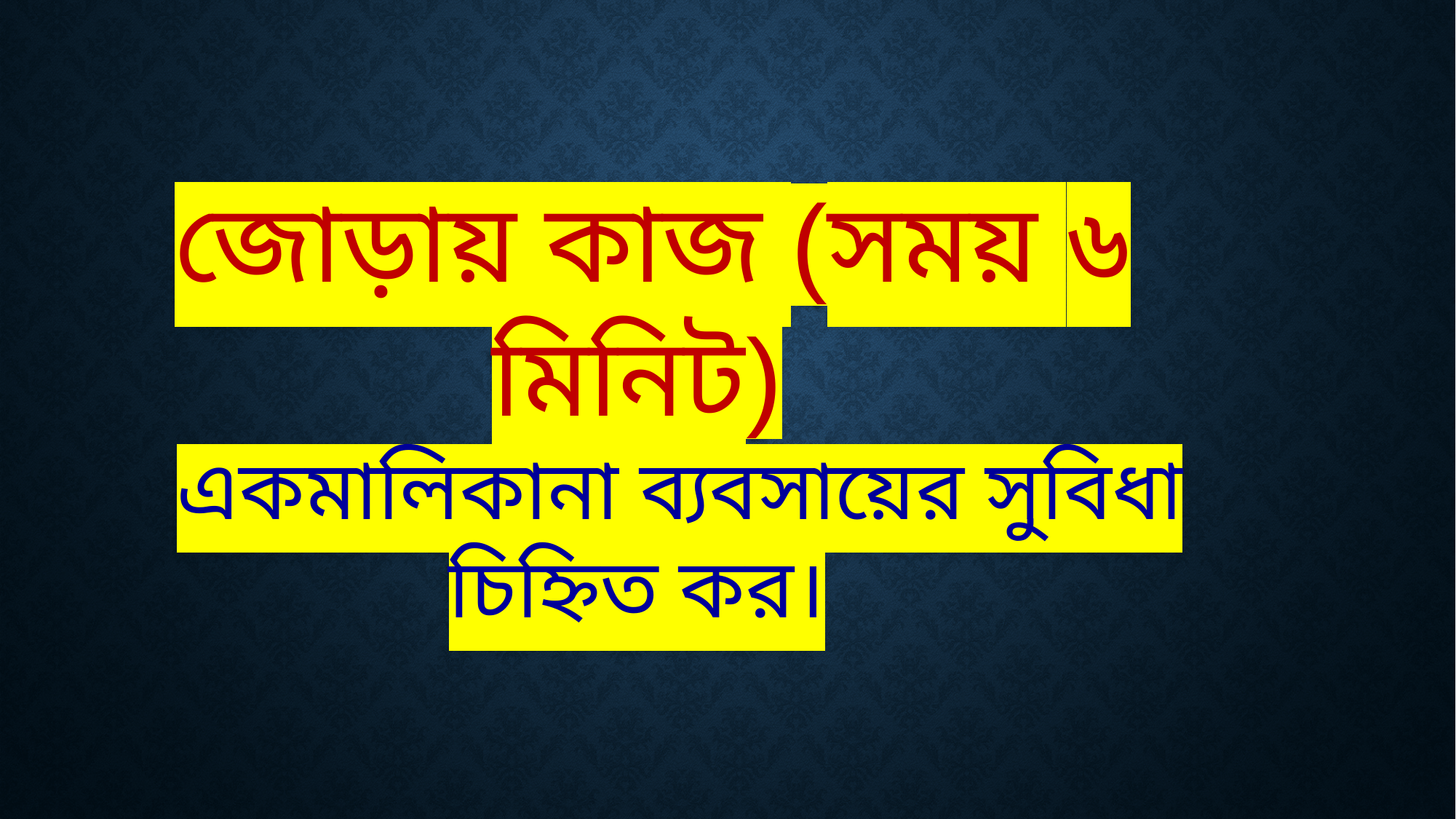

জোড়ায় কাজ (সময় ৬ মিনিট)
    একমালিকানা ব্যবসায়ের সুবিধা চিহ্নিত কর।